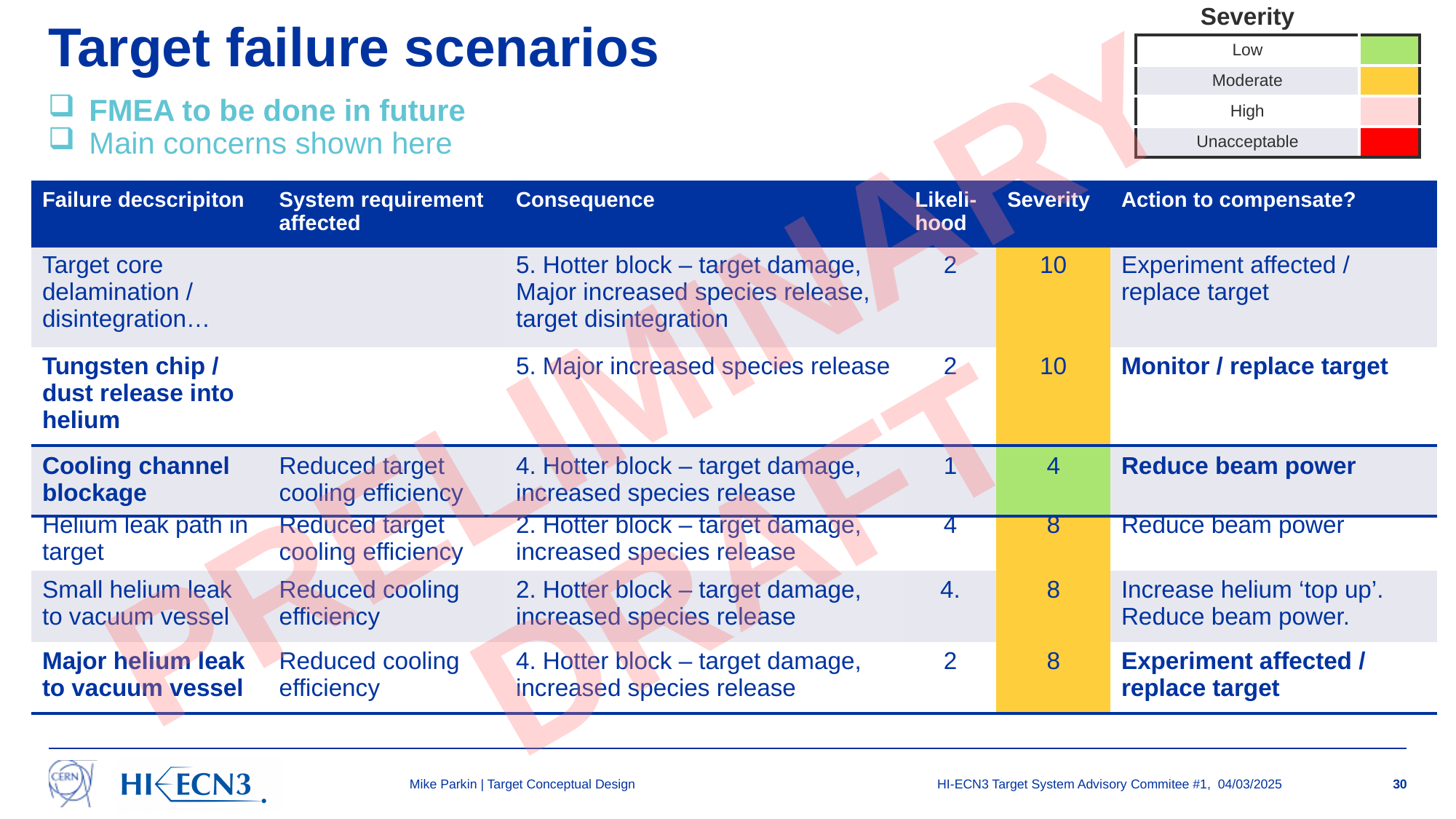

Severity
# Target failure scenarios
| Low |  |
| --- | --- |
| Moderate |  |
| High |  |
| Unacceptable |  |
FMEA to be done in future
Main concerns shown here
| Failure decscripiton | System requirement affected | Consequence | Likeli-hood | Severity | Action to compensate? |
| --- | --- | --- | --- | --- | --- |
| Target core delamination / disintegration… |  | 5. Hotter block – target damage, Major increased species release, target disintegration | 2 | 10 | Experiment affected / replace target |
| Tungsten chip / dust release into helium |  | 5. Major increased species release | 2 | 10 | Monitor / replace target |
|  | System requirement affected | Consequence | Likeli-hood | Severity | Action to compensate? |
| --- | --- | --- | --- | --- | --- |
| Target core delamination / disintegration… |  | 5. Hotter block – target damage, Major increased species release, target disintegration | 2 | 10 | Experiment affected / replace target |
| Tungsten chip / dust release into helium |  | 5. Major increased species release | 2 | 10 | Monitor / replace target |
| Cooling channel blockage | Reduced target cooling efficiency | 4. Hotter block – target damage, increased species release | 1 | 4 | Reduce beam power |
| Helium leak path in target | Reduced target cooling efficiency | 2. Hotter block – target damage, increased species release | 4 | 8 | Reduce beam power |
| Small helium leak to vacuum vessel | Reduced cooling efficiency | 2. Hotter block – target damage, increased species release | 4. | 8 | Increase helium ‘top up’. Reduce beam power. |
| Major helium leak to vacuum vessel | Reduced cooling efficiency | 4. Hotter block – target damage, increased species release | 2 | 8 | Experiment affected / replace target |
|  | System requirement affected | Consequence | Likeli-hood | Severity | Action to compensate? |
| --- | --- | --- | --- | --- | --- |
| Target core delamination / disintegration… |  | 5. Hotter block – target damage, Major increased species release, target disintegration | 2 | 10 | Experiment affected / replace target |
| Tungsten chip / dust release into helium |  | 5. Major increased species release | 2 | 10 | Monitor / replace target |
| Cooling channel blockage | Reduced target cooling efficiency | 4. Hotter block – target damage, increased species release | 1 | 4 | Reduce beam power |
PRELIMINARY
DRAFT
Mike Parkin | Target Conceptual Design
HI-ECN3 Target System Advisory Commitee #1,  04/03/2025
30